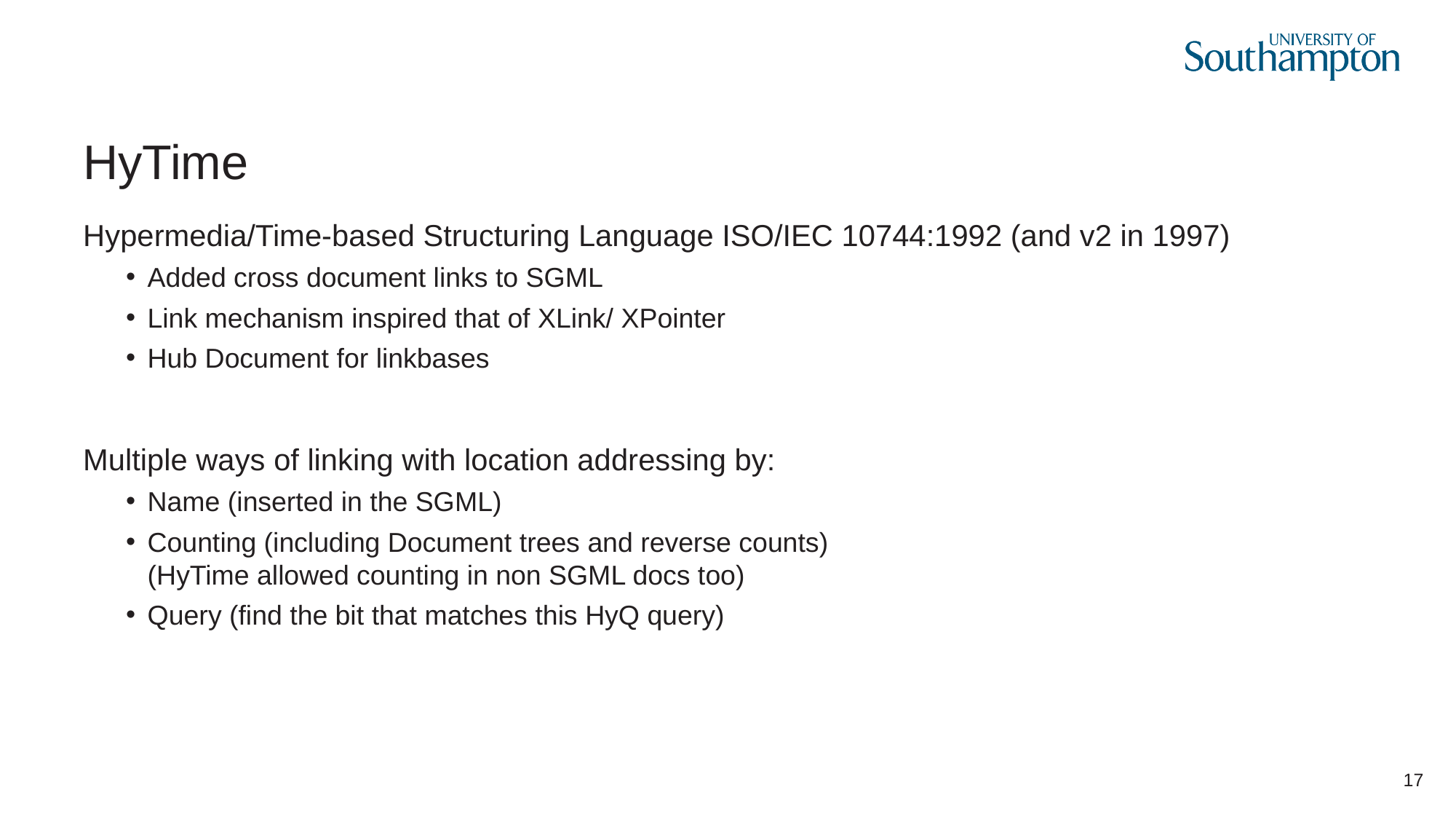

# HyTime
Hypermedia/Time-based Structuring Language ISO/IEC 10744:1992 (and v2 in 1997)
Added cross document links to SGML
Link mechanism inspired that of XLink/ XPointer
Hub Document for linkbases

Multiple ways of linking with location addressing by:
Name (inserted in the SGML)
Counting (including Document trees and reverse counts)
(HyTime allowed counting in non SGML docs too)
Query (find the bit that matches this HyQ query)